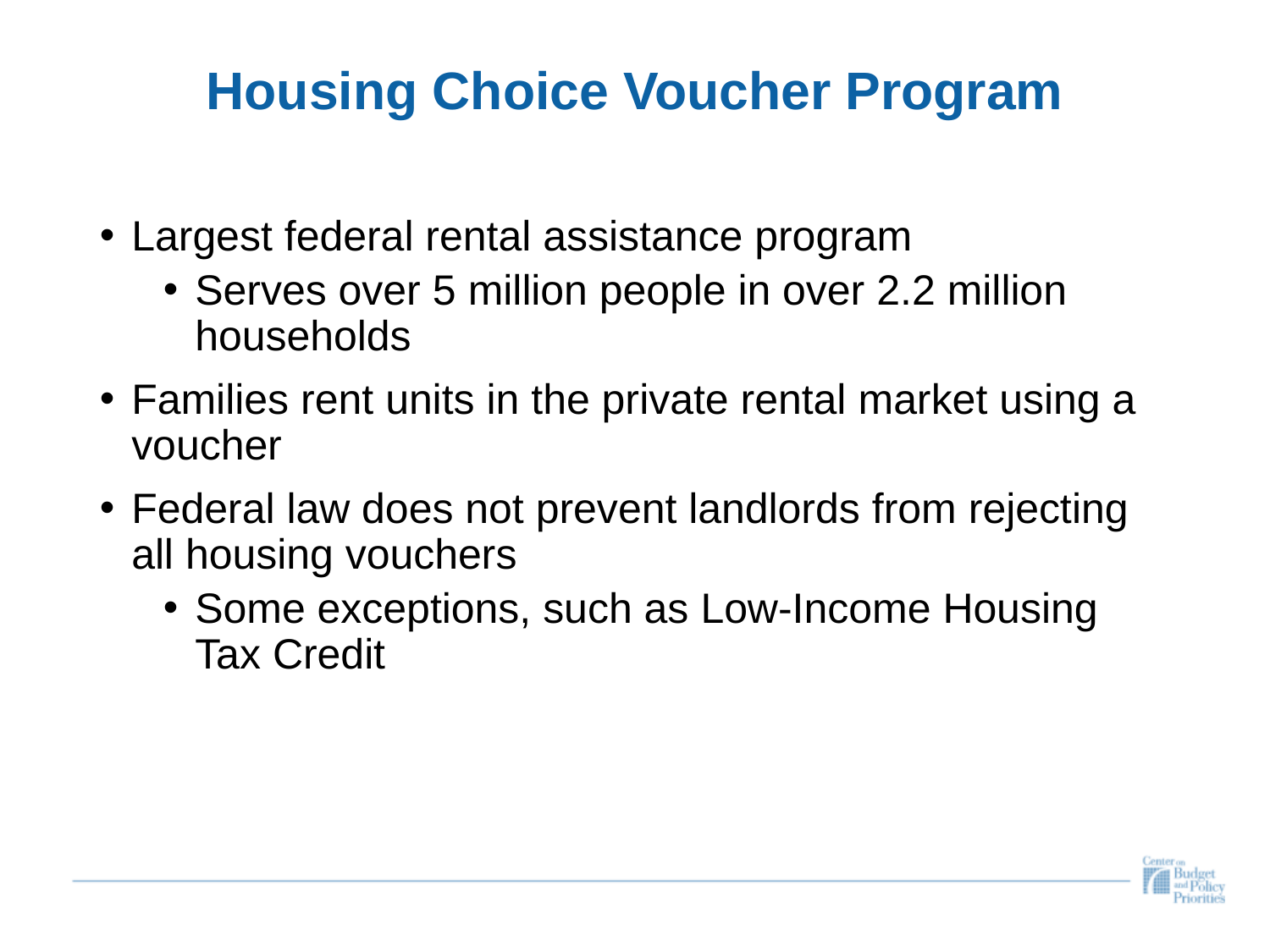

# Housing Choice Voucher Program
Largest federal rental assistance program
Serves over 5 million people in over 2.2 million households
Families rent units in the private rental market using a voucher
Federal law does not prevent landlords from rejecting all housing vouchers
Some exceptions, such as Low-Income Housing Tax Credit